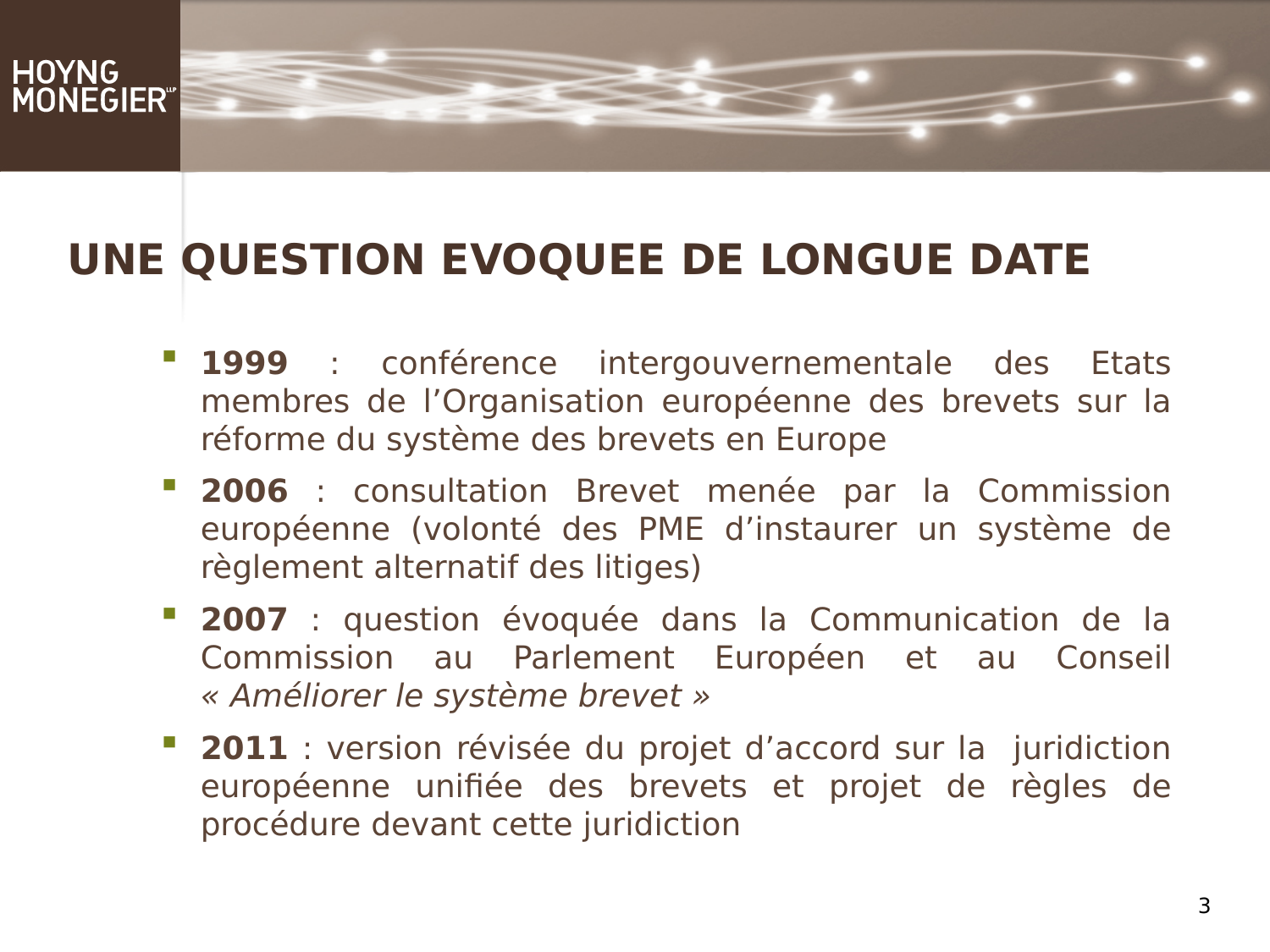

UNE QUESTION EVOQUEE DE LONGUE DATE
1999 : conférence intergouvernementale des Etats membres de l’Organisation européenne des brevets sur la réforme du système des brevets en Europe
2006 : consultation Brevet menée par la Commission européenne (volonté des PME d’instaurer un système de règlement alternatif des litiges)
2007 : question évoquée dans la Communication de la Commission au Parlement Européen et au Conseil « Améliorer le système brevet »
2011 : version révisée du projet d’accord sur la  juridiction européenne unifiée des brevets et projet de règles de procédure devant cette juridiction